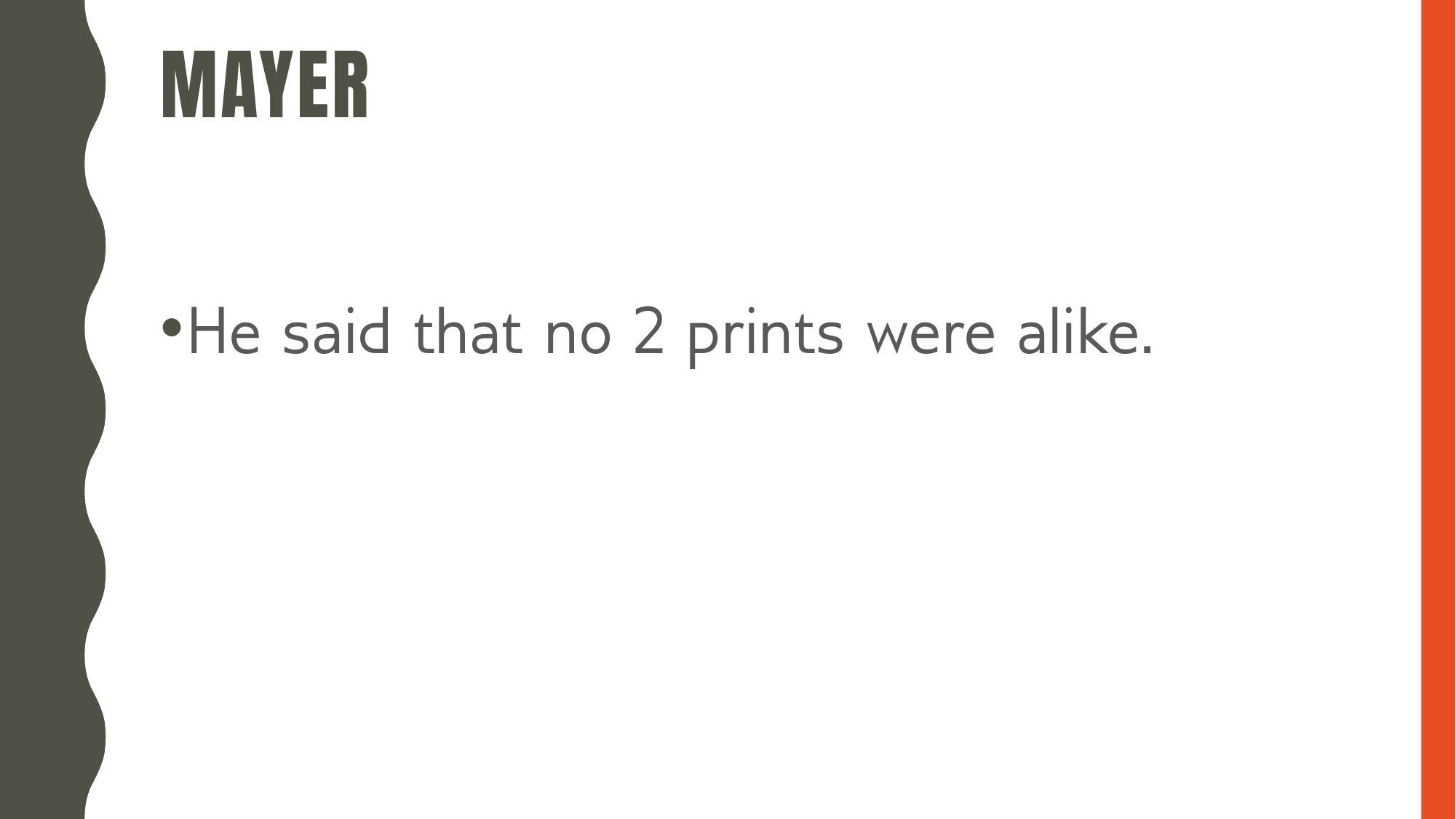

# Mayer
He said that no 2 prints were alike.